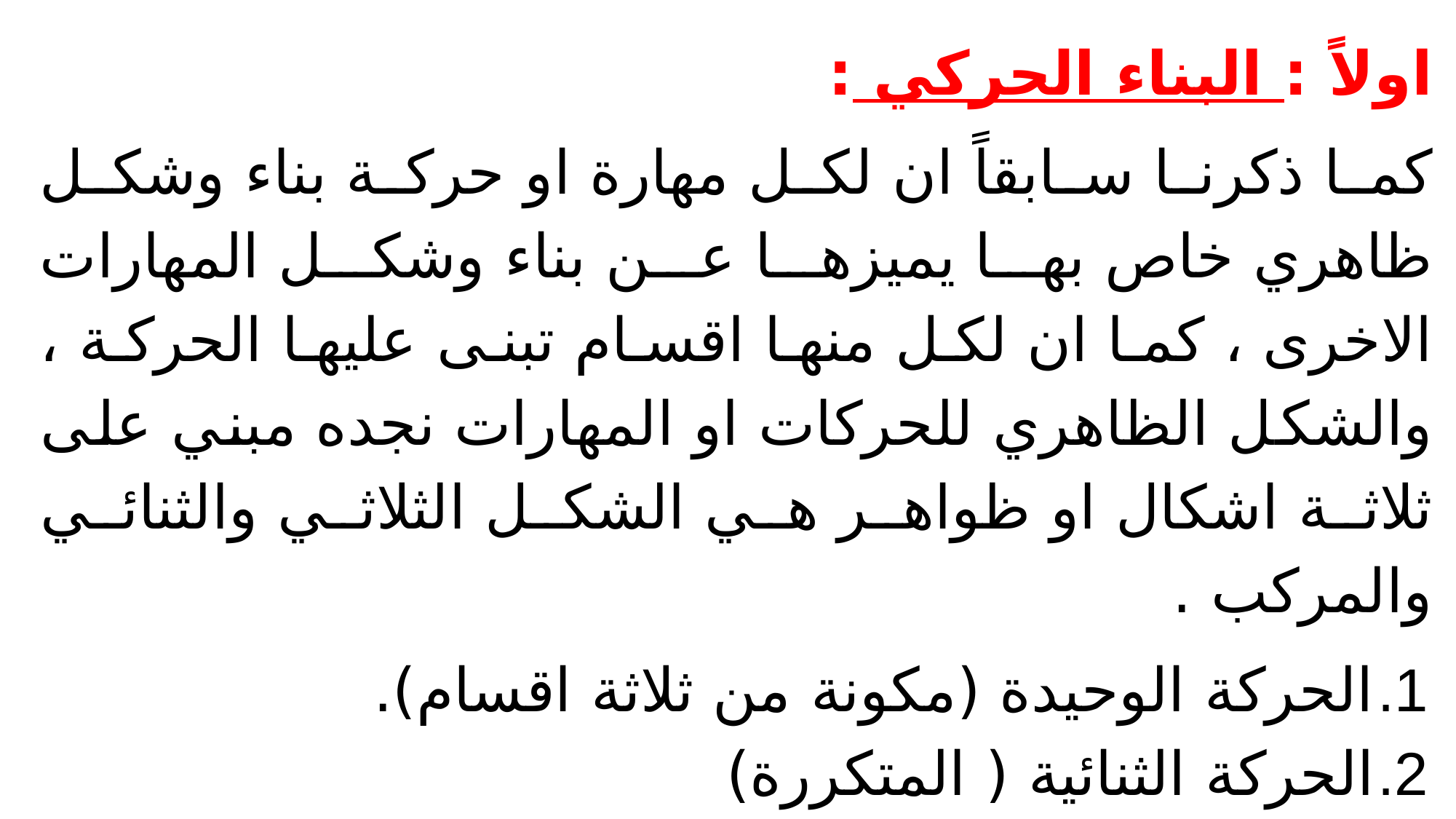

اولاً : البناء الحركي :
كما ذكرنا سابقاً ان لكل مهارة او حركة بناء وشكل ظاهري خاص بها يميزها عن بناء وشكل المهارات الاخرى ، كما ان لكل منها اقسام تبنى عليها الحركة ، والشكل الظاهري للحركات او المهارات نجده مبني على ثلاثة اشكال او ظواهر هي الشكل الثلاثي والثنائي والمركب .
الحركة الوحيدة (مكونة من ثلاثة اقسام).
الحركة الثنائية ( المتكررة)
الحركة المركبة